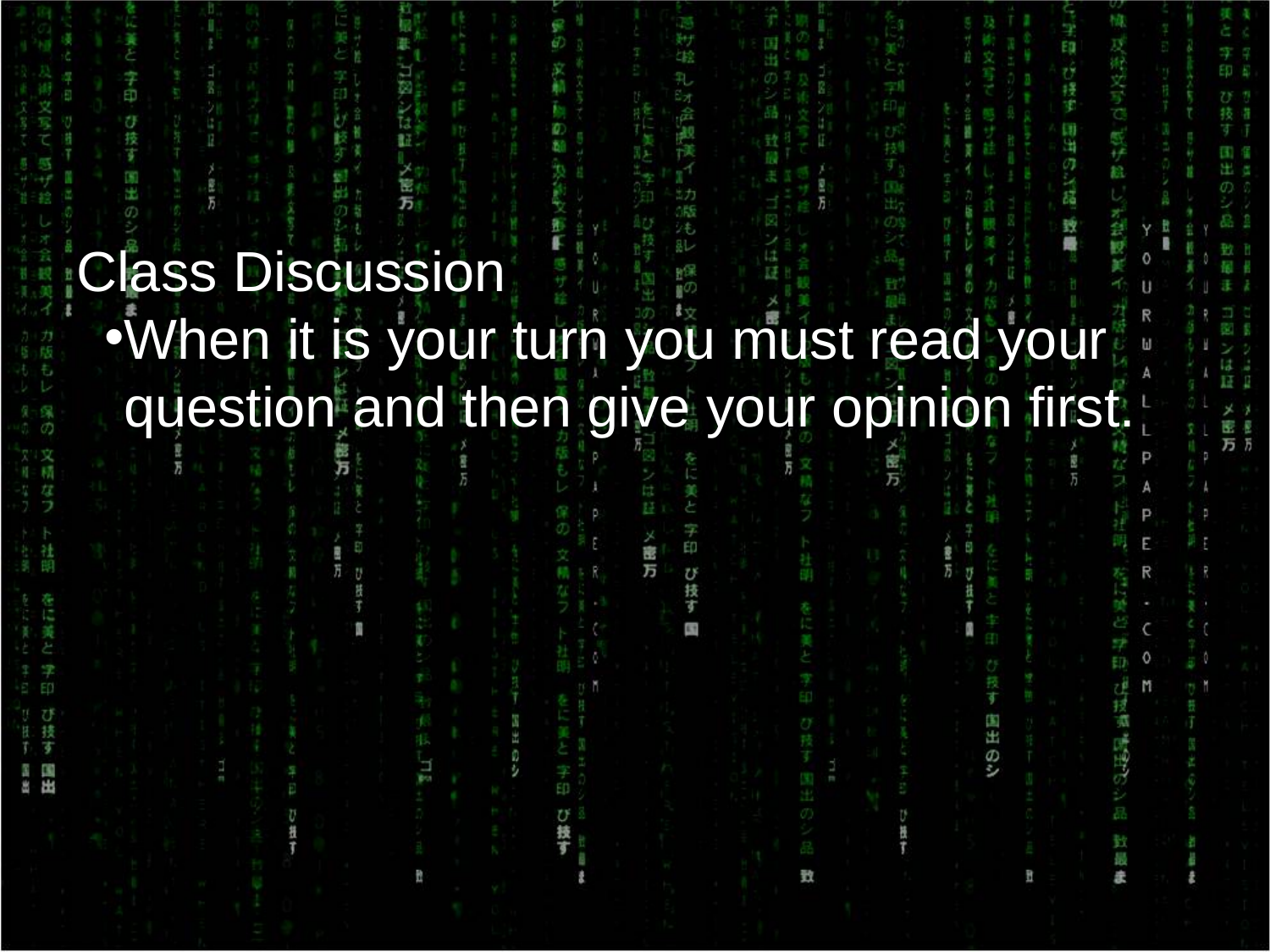

#
Class Discussion
When it is your turn you must read your question and then give your opinion first.